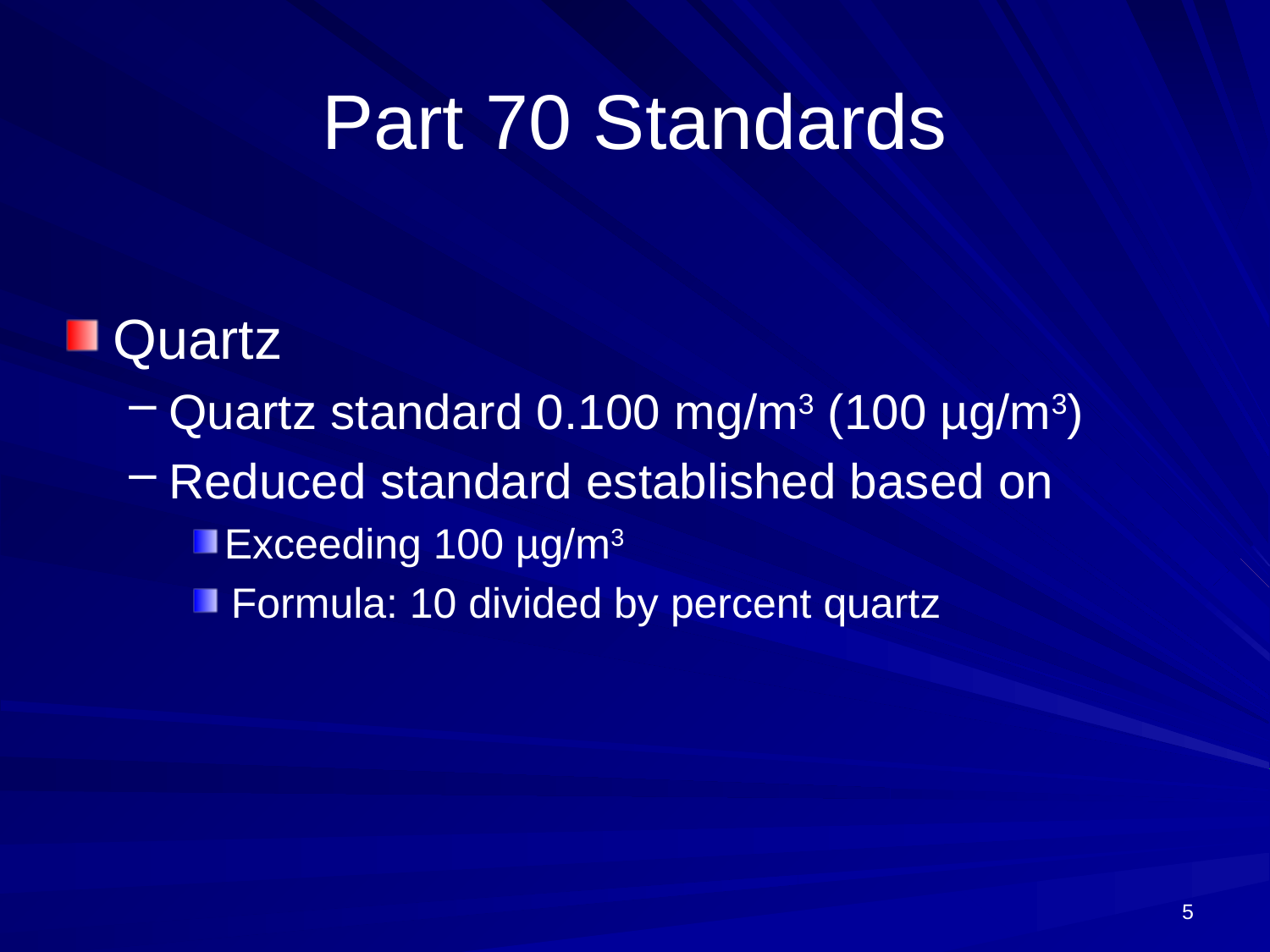

# Part 70 Standards
Quartz
Quartz standard 0.100 mg/m3 (100 µg/m3)
Reduced standard established based on
Exceeding 100 µg/m3
 Formula: 10 divided by percent quartz
5